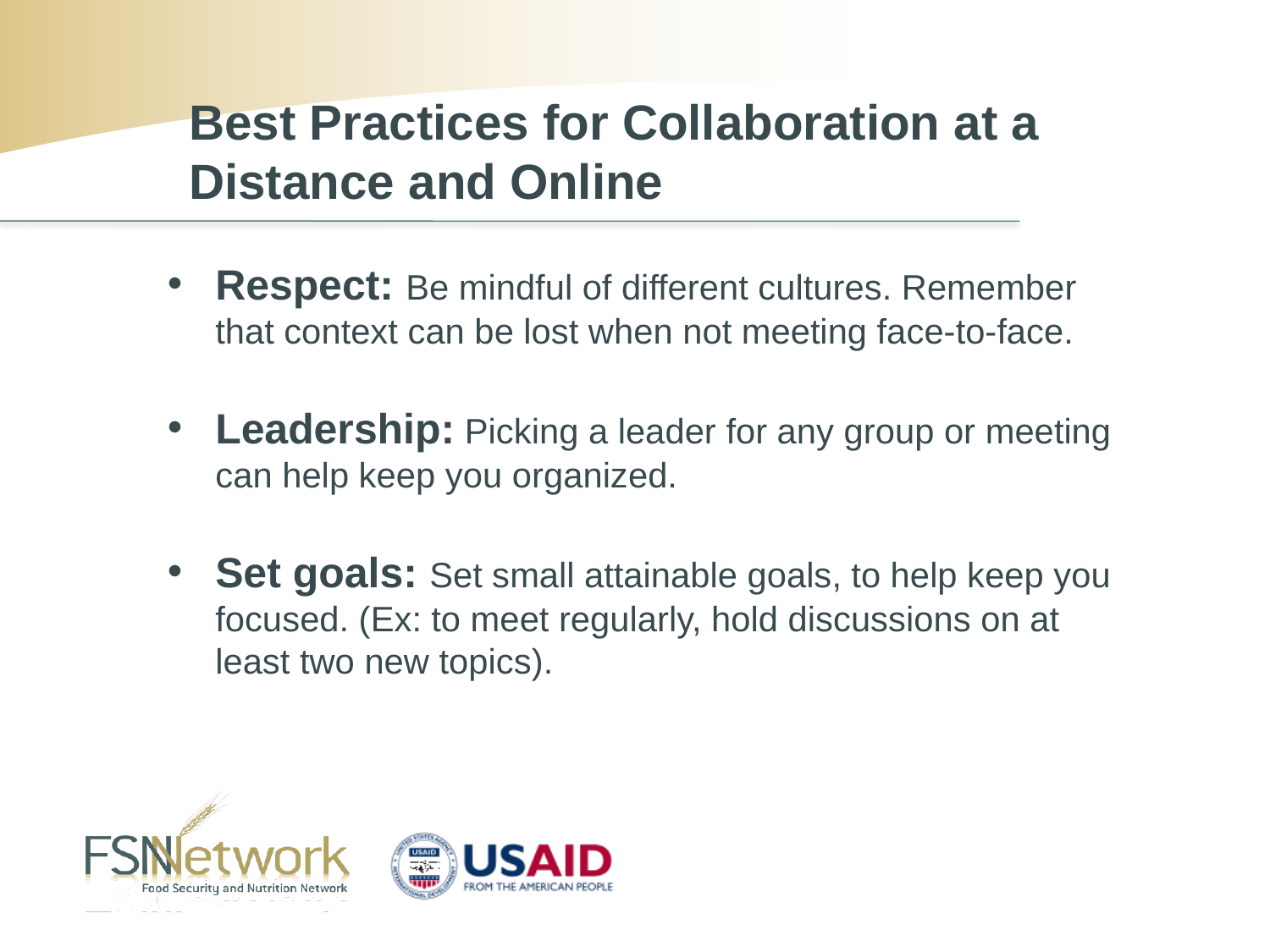

Best Practices for Collaboration at a Distance and Online
Respect: Be mindful of different cultures. Remember that context can be lost when not meeting face-to-face.

Leadership: Picking a leader for any group or meeting can help keep you organized.

Set goals: Set small attainable goals, to help keep you focused. (Ex: to meet regularly, hold discussions on at least two new topics).